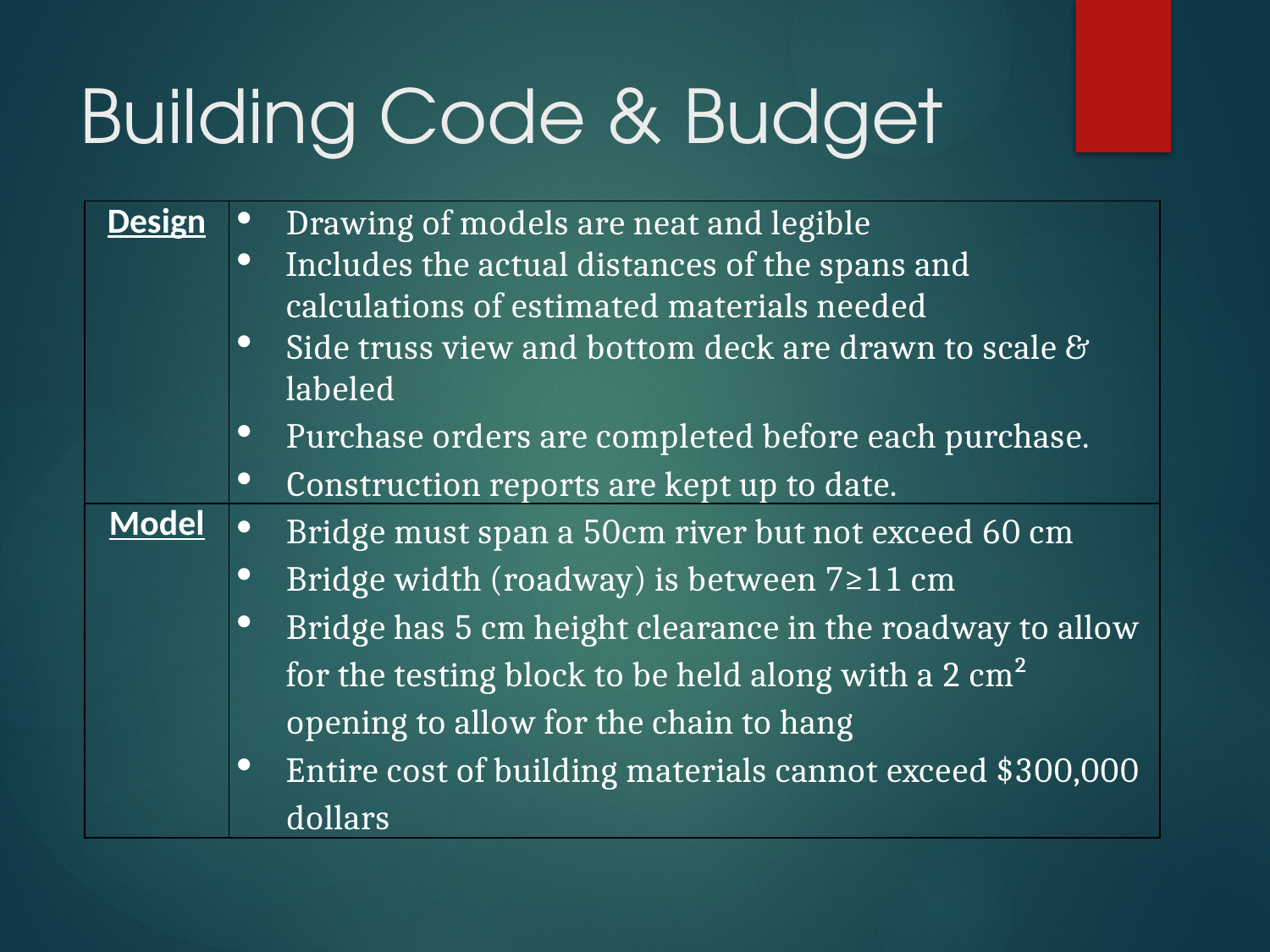

# Building Code & Budget
| Design | Drawing of models are neat and legible Includes the actual distances of the spans and calculations of estimated materials needed Side truss view and bottom deck are drawn to scale & labeled Purchase orders are completed before each purchase. Construction reports are kept up to date. |
| --- | --- |
| Model | Bridge must span a 50cm river but not exceed 60 cm Bridge width (roadway) is between 7≥11 cm Bridge has 5 cm height clearance in the roadway to allow for the testing block to be held along with a 2 cm² opening to allow for the chain to hang Entire cost of building materials cannot exceed $300,000 dollars |